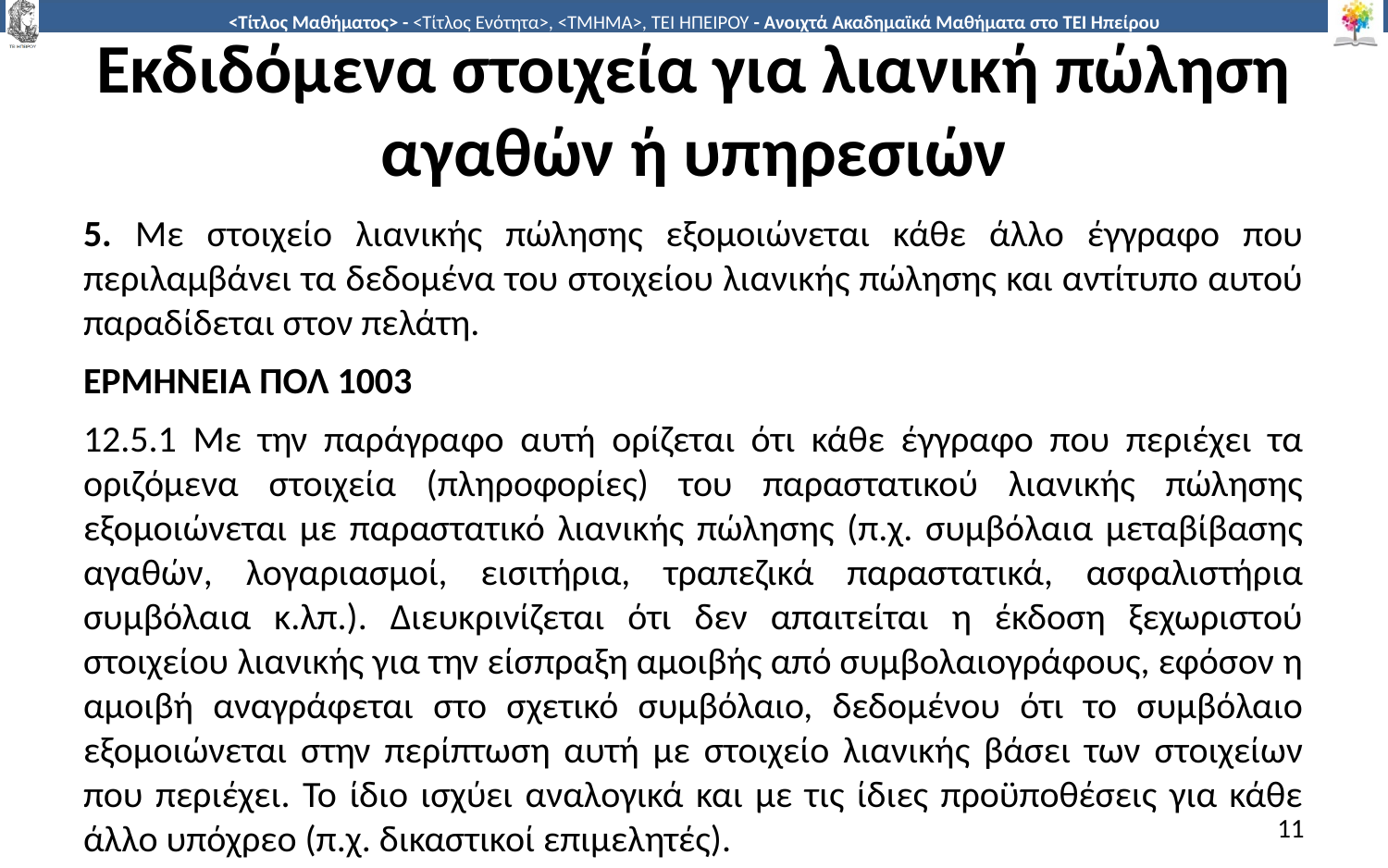

# Εκδιδόμενα στοιχεία για λιανική πώληση αγαθών ή υπηρεσιών
5. Με στοιχείο λιανικής πώλησης εξομοιώνεται κάθε άλλο έγγραφο που περιλαμβάνει τα δεδομένα του στοιχείου λιανικής πώλησης και αντίτυπο αυτού παραδίδεται στον πελάτη.
ΕΡΜΗΝΕΙΑ ΠΟΛ 1003
12.5.1 Με την παράγραφο αυτή ορίζεται ότι κάθε έγγραφο που περιέχει τα οριζόμενα στοιχεία (πληροφορίες) του παραστατικού λιανικής πώλησης εξομοιώνεται με παραστατικό λιανικής πώλησης (π.χ. συμβόλαια μεταβίβασης αγαθών, λογαριασμοί, εισιτήρια, τραπεζικά παραστατικά, ασφαλιστήρια συμβόλαια κ.λπ.). Διευκρινίζεται ότι δεν απαιτείται η έκδοση ξεχωριστού στοιχείου λιανικής για την είσπραξη αμοιβής από συμβολαιογράφους, εφόσον η αμοιβή αναγράφεται στο σχετικό συμβόλαιο, δεδομένου ότι το συμβόλαιο εξομοιώνεται στην περίπτωση αυτή με στοιχείο λιανικής βάσει των στοιχείων που περιέχει. Το ίδιο ισχύει αναλογικά και με τις ίδιες προϋποθέσεις για κάθε άλλο υπόχρεο (π.χ. δικαστικοί επιμελητές).

11